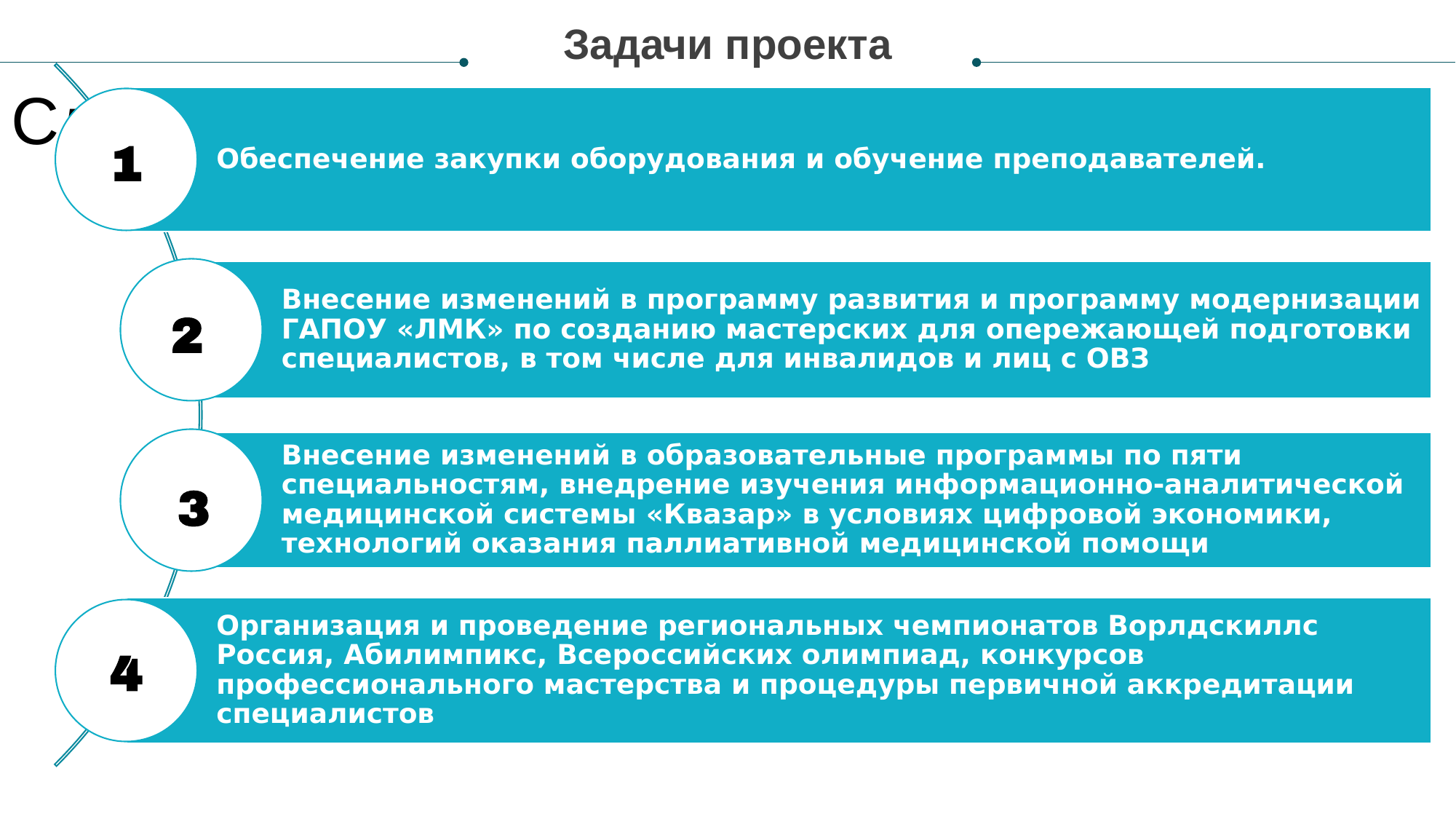

Задачи проекта
Слайд 3 с анализом проекта
Обеспечение закупки оборудования и обучение преподавателей.
Внесение изменений в программу развития и программу модернизации ГАПОУ «ЛМК» по созданию мастерских для опережающей подготовки специалистов, в том числе для инвалидов и лиц с ОВЗ
Внесение изменений в образовательные программы по пяти специальностям, внедрение изучения информационно-аналитической медицинской системы «Квазар» в условиях цифровой экономики, технологий оказания паллиативной медицинской помощи
Организация и проведение региональных чемпионатов Ворлдскиллс Россия, Абилимпикс, Всероссийских олимпиад, конкурсов профессионального мастерства и процедуры первичной аккредитации специалистов
1
2
3
4